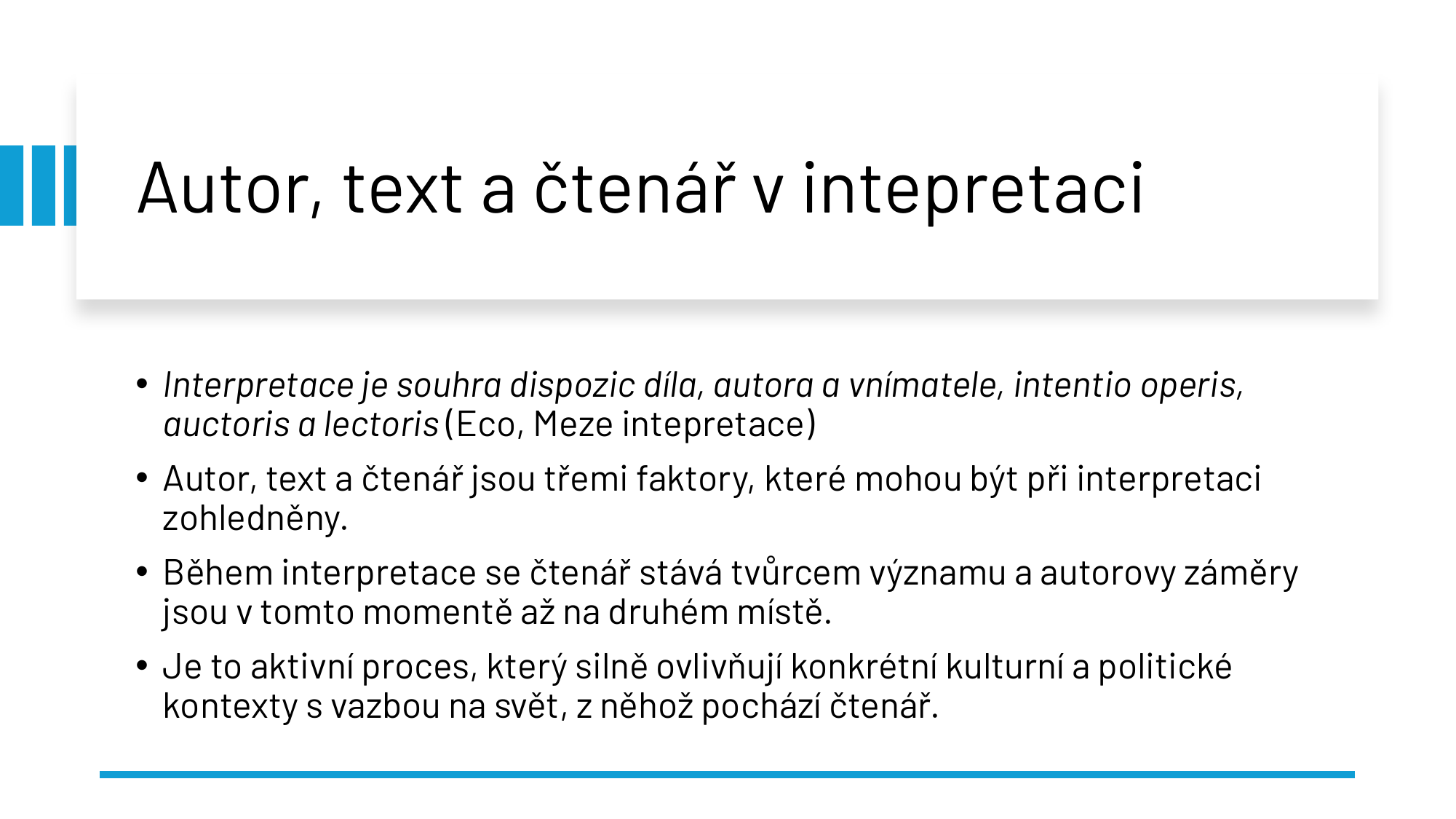

# Autor, text a čtenář v intepretaci

Interpretace je souhra dispozic díla, autora a vnímatele, intentio operis, auctoris a lectoris (Eco, Meze intepretace)
Autor, text a čtenář jsou třemi faktory, které mohou být při interpretaci zohledněny.
Během interpretace se čtenář stává tvůrcem významu a autorovy záměry jsou v tomto momentě až na druhém místě.
Je to aktivní proces, který silně ovlivňují konkrétní kulturní a politické kontexty s vazbou na svět, z něhož pochází čtenář.